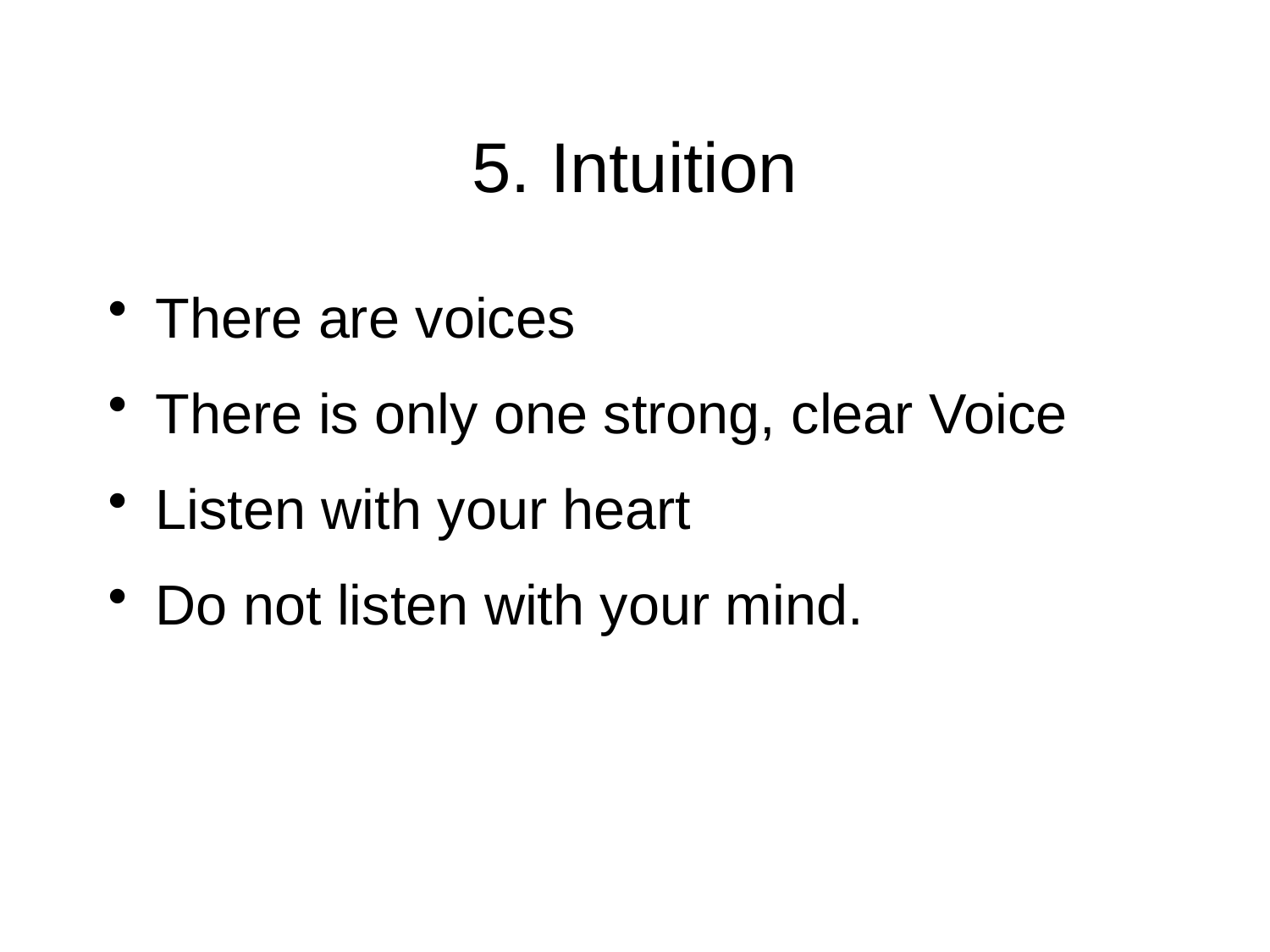

# 5. Intuition
There are voices
There is only one strong, clear Voice
Listen with your heart
Do not listen with your mind.